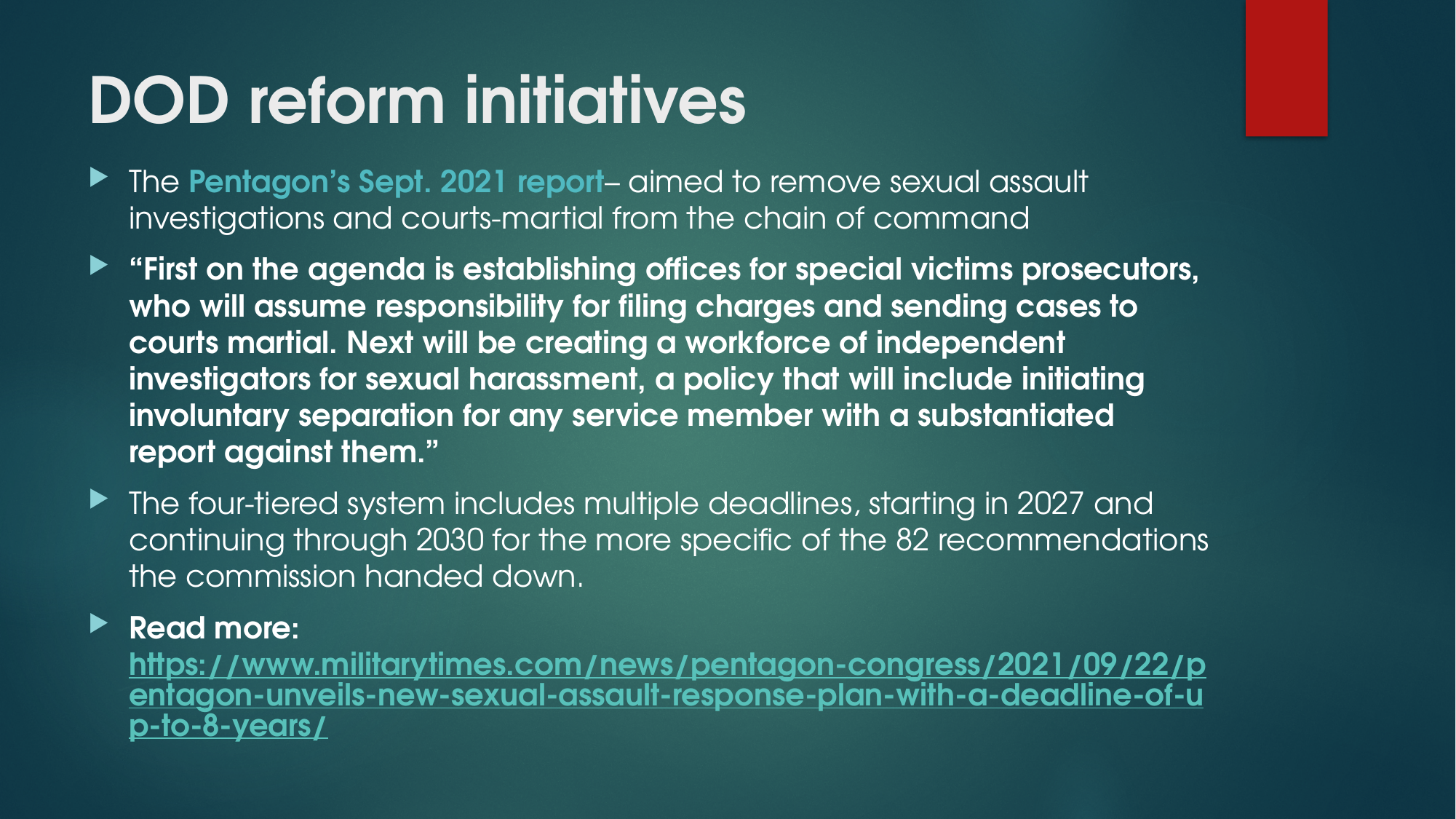

# DOD reform initiatives
The Pentagon’s Sept. 2021 report– aimed to remove sexual assault investigations and courts-martial from the chain of command
“First on the agenda is establishing offices for special victims prosecutors, who will assume responsibility for filing charges and sending cases to courts martial. Next will be creating a workforce of independent investigators for sexual harassment, a policy that will include initiating involuntary separation for any service member with a substantiated report against them.”
The four-tiered system includes multiple deadlines, starting in 2027 and continuing through 2030 for the more specific of the 82 recommendations the commission handed down.
Read more: https://www.militarytimes.com/news/pentagon-congress/2021/09/22/pentagon-unveils-new-sexual-assault-response-plan-with-a-deadline-of-up-to-8-years/